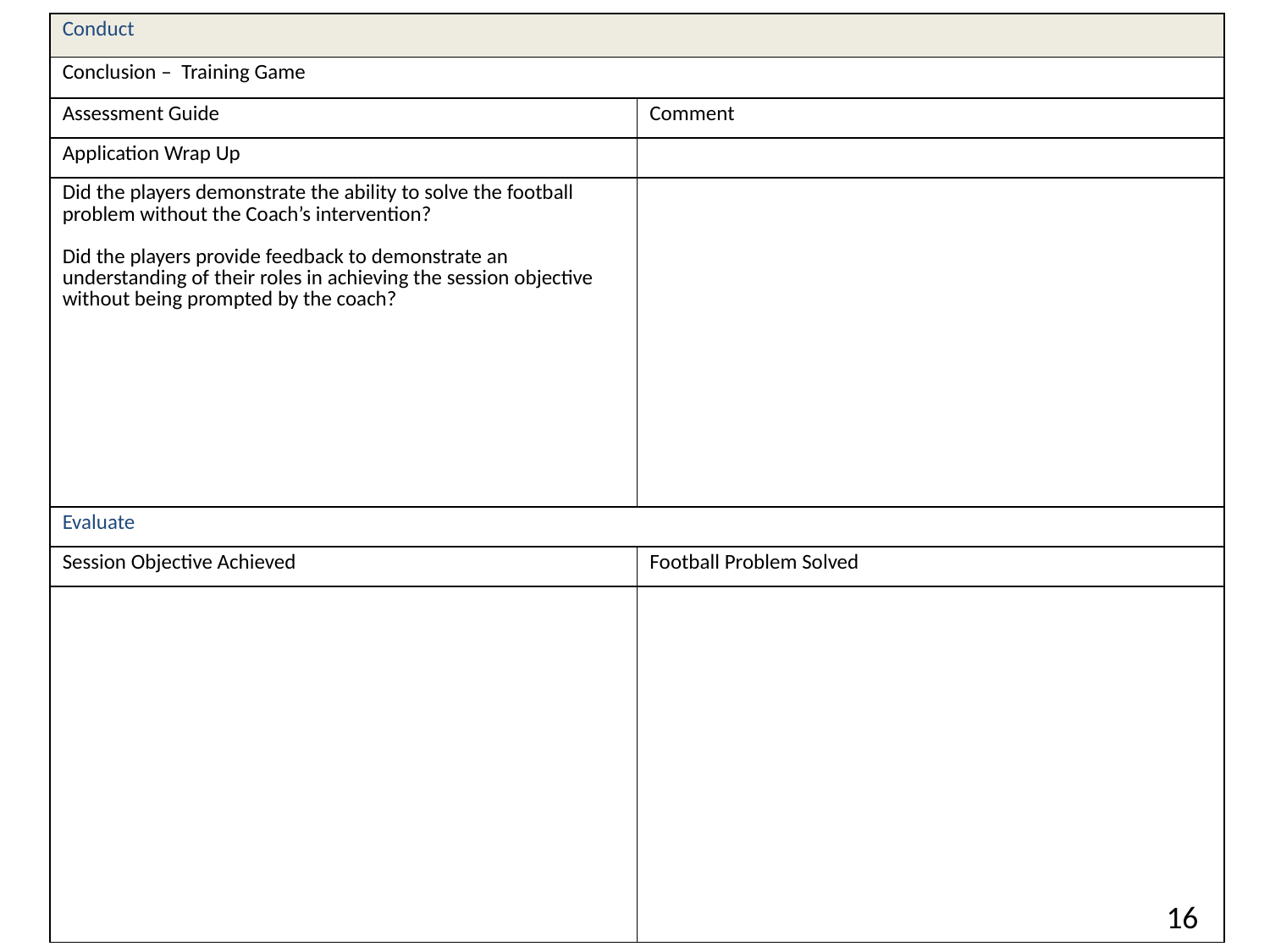

| Conduct |  |
| --- | --- |
| Conclusion – Training Game |  |
| Assessment Guide | Comment |
| Application Wrap Up |  |
| Did the players demonstrate the ability to solve the football problem without the Coach’s intervention? Did the players provide feedback to demonstrate an understanding of their roles in achieving the session objective without being prompted by the coach? |  |
| Evaluate |  |
| Session Objective Achieved | Football Problem Solved |
|  |  |
16